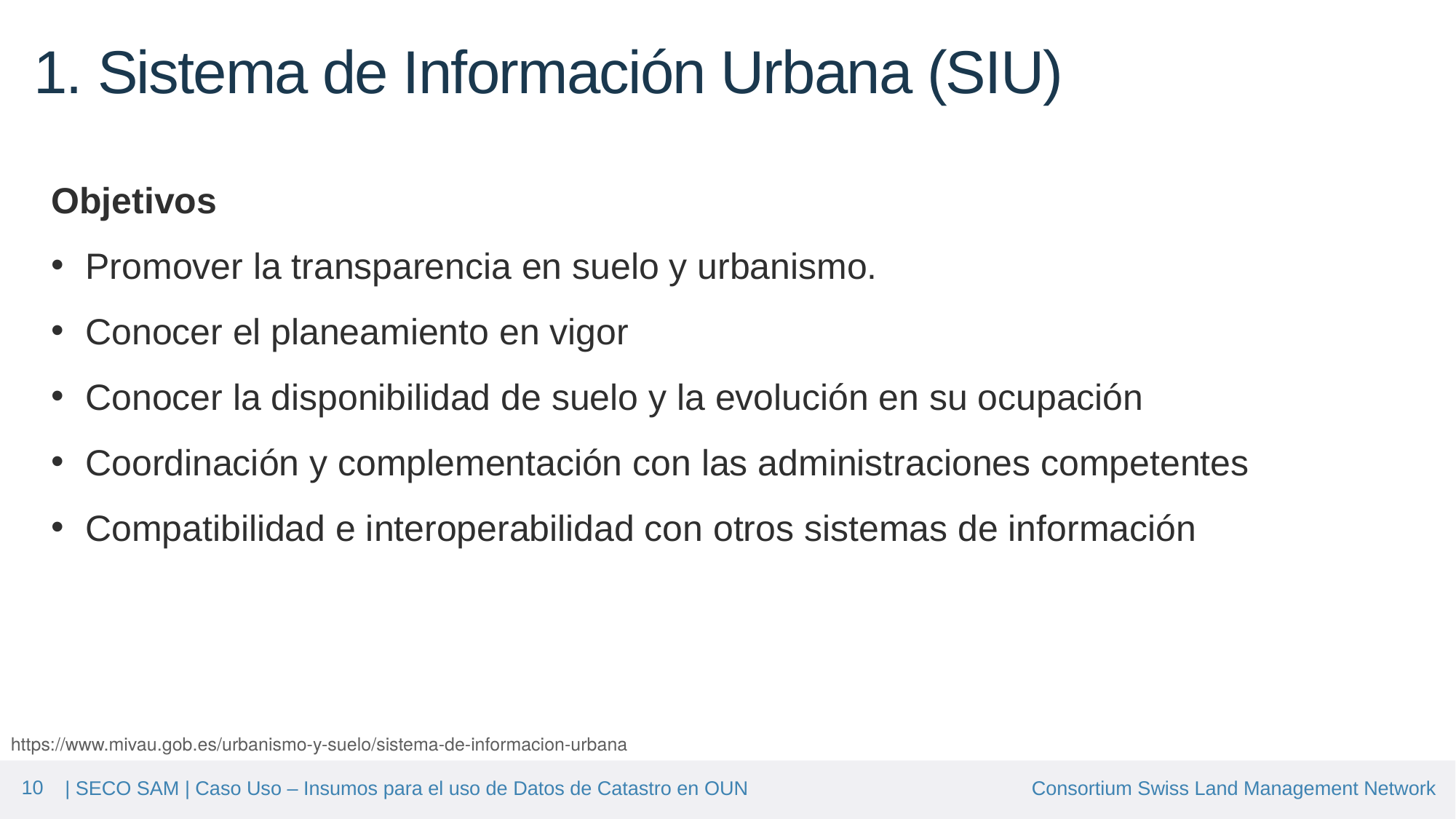

# 1. Sistema de Información Urbana (SIU)
Objetivos
Promover la transparencia en suelo y urbanismo.
Conocer el planeamiento en vigor
Conocer la disponibilidad de suelo y la evolución en su ocupación
Coordinación y complementación con las administraciones competentes
Compatibilidad e interoperabilidad con otros sistemas de información
https://www.mivau.gob.es/urbanismo-y-suelo/sistema-de-informacion-urbana
10